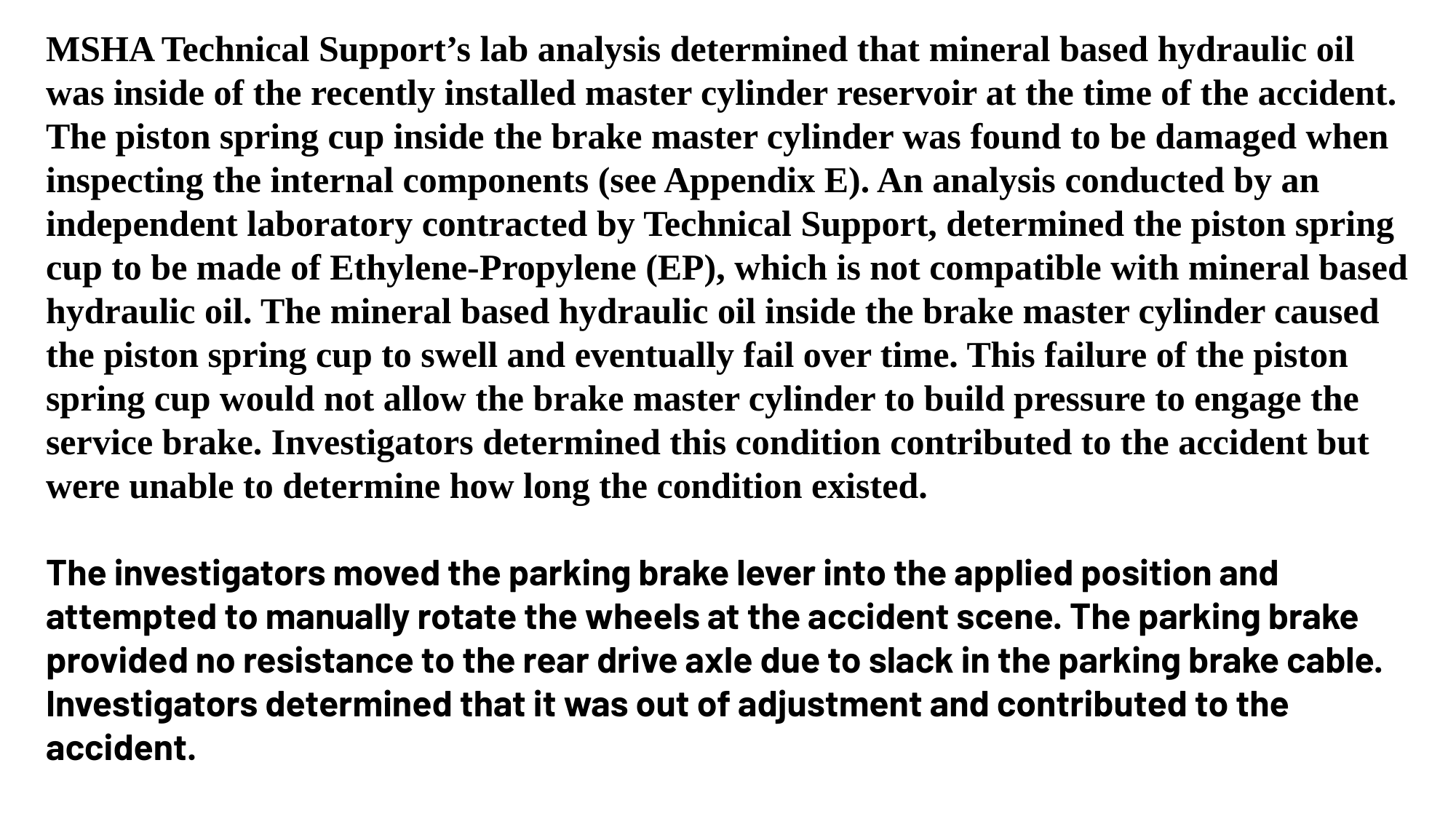

MSHA Technical Support’s lab analysis determined that mineral based hydraulic oil was inside of the recently installed master cylinder reservoir at the time of the accident. The piston spring cup inside the brake master cylinder was found to be damaged when inspecting the internal components (see Appendix E). An analysis conducted by an independent laboratory contracted by Technical Support, determined the piston spring cup to be made of Ethylene-Propylene (EP), which is not compatible with mineral based hydraulic oil. The mineral based hydraulic oil inside the brake master cylinder caused the piston spring cup to swell and eventually fail over time. This failure of the piston spring cup would not allow the brake master cylinder to build pressure to engage the service brake. Investigators determined this condition contributed to the accident but were unable to determine how long the condition existed.

The investigators moved the parking brake lever into the applied position and attempted to manually rotate the wheels at the accident scene. The parking brake provided no resistance to the rear drive axle due to slack in the parking brake cable. Investigators determined that it was out of adjustment and contributed to the accident.